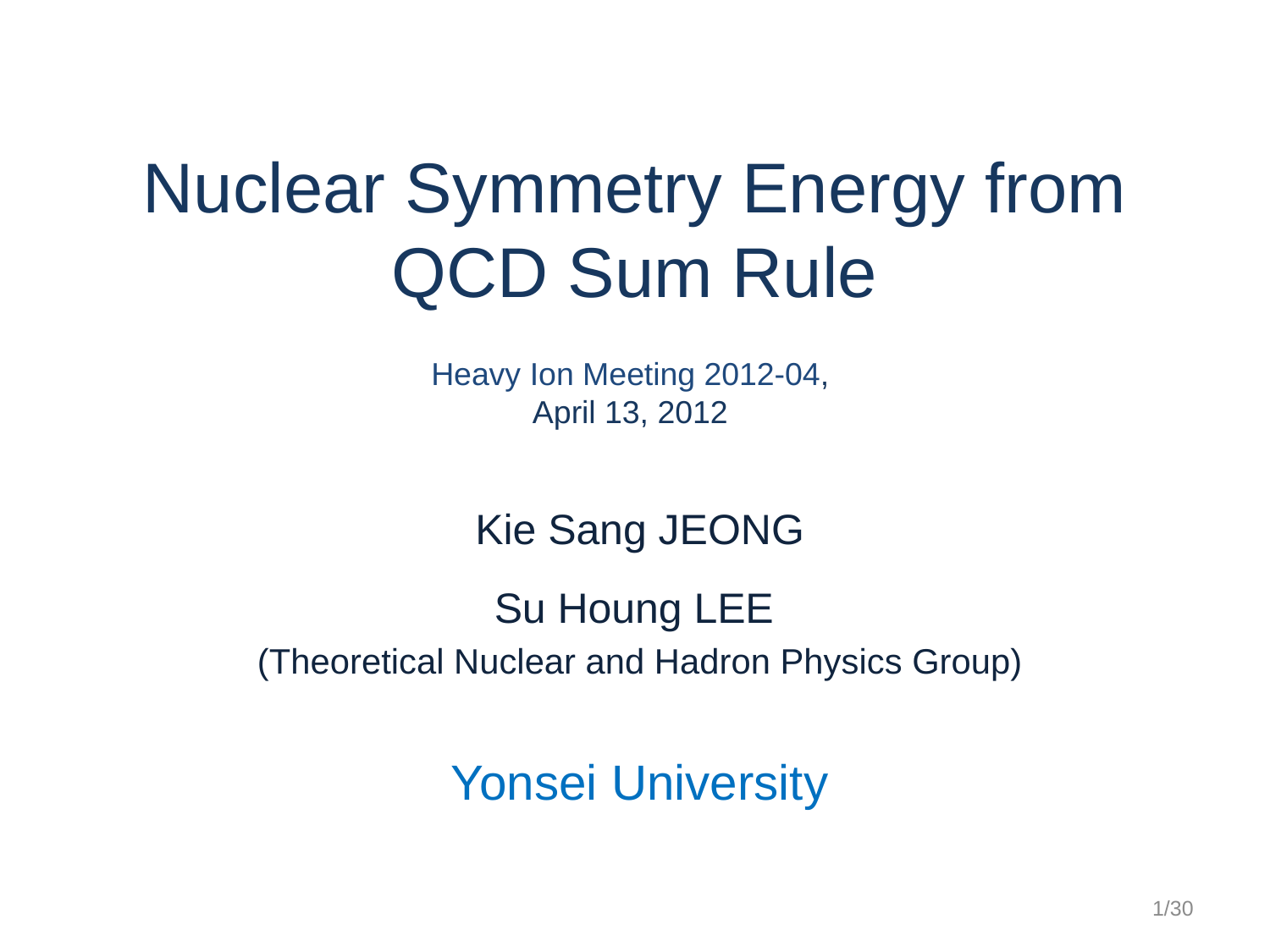

# Nuclear Symmetry Energy from QCD Sum Rule Heavy Ion Meeting 2012-04, April 13, 2012
Kie Sang JEONG

Su Houng LEE
(Theoretical Nuclear and Hadron Physics Group)

Yonsei University
1/30